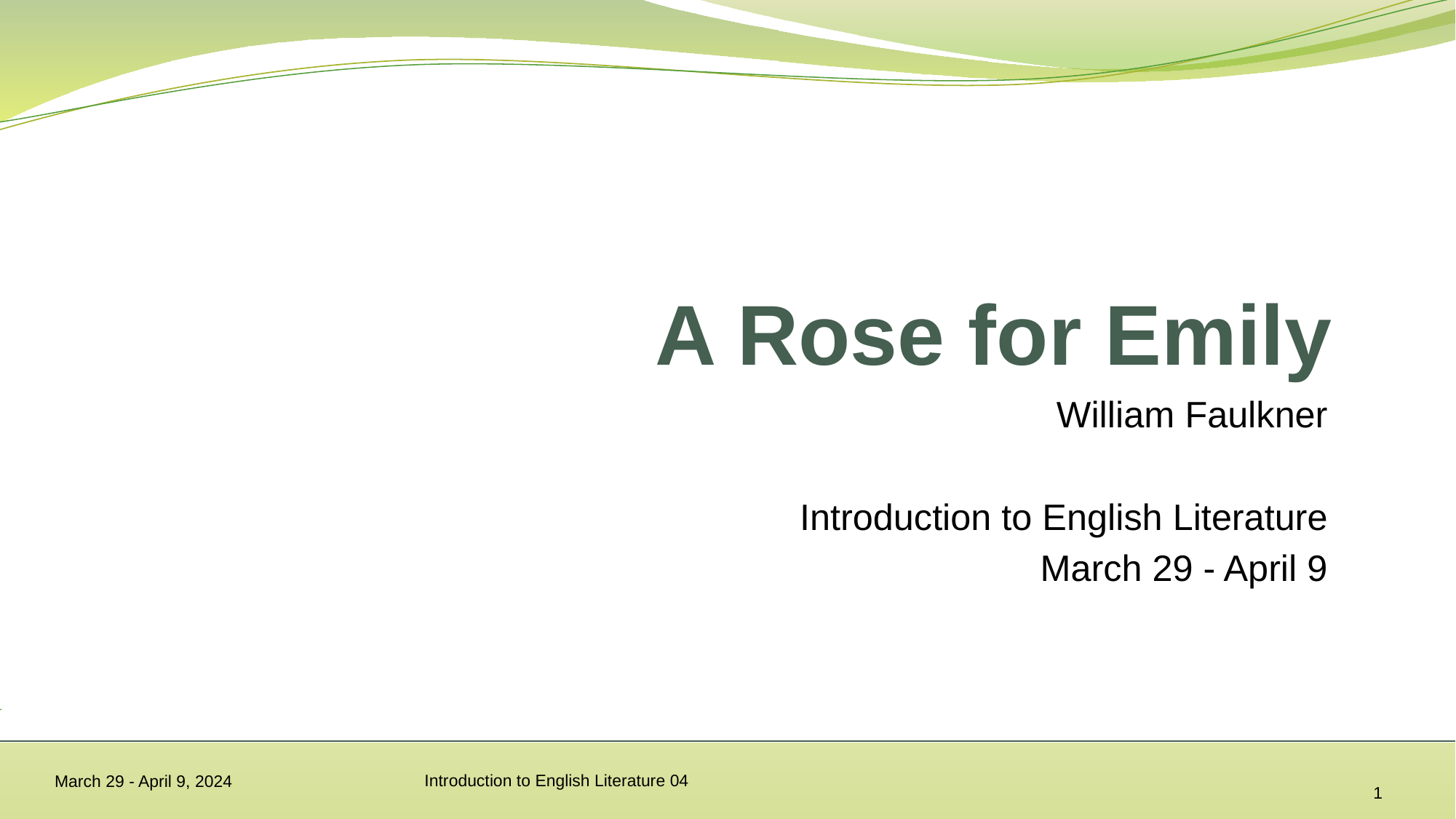

# A Rose for Emily
William Faulkner

Introduction to English Literature
March 29 - April 9

March 29 - April 9, 2024

1
Introduction to English Literature 04